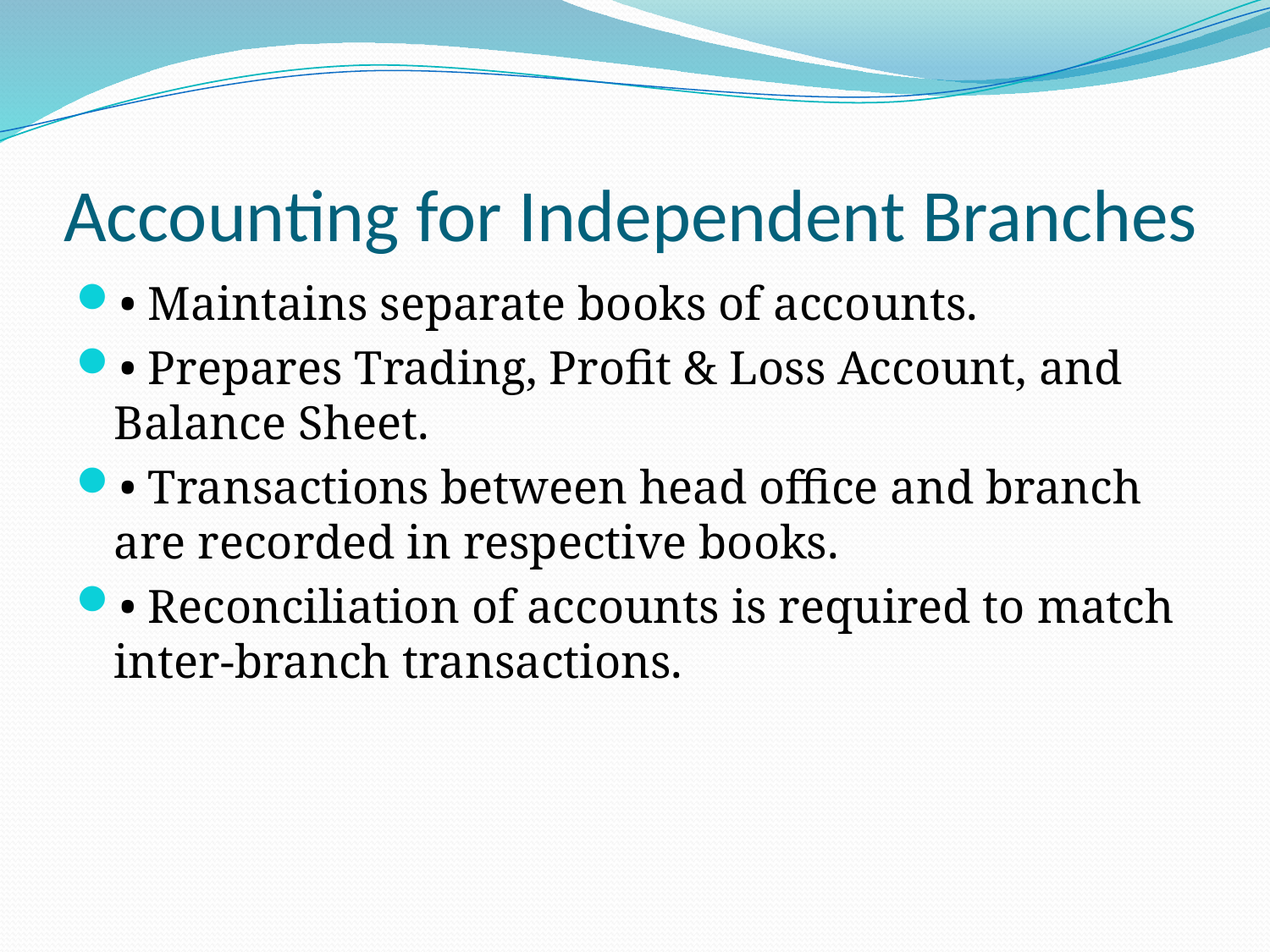

# Accounting for Independent Branches
• Maintains separate books of accounts.
• Prepares Trading, Profit & Loss Account, and Balance Sheet.
• Transactions between head office and branch are recorded in respective books.
• Reconciliation of accounts is required to match inter-branch transactions.